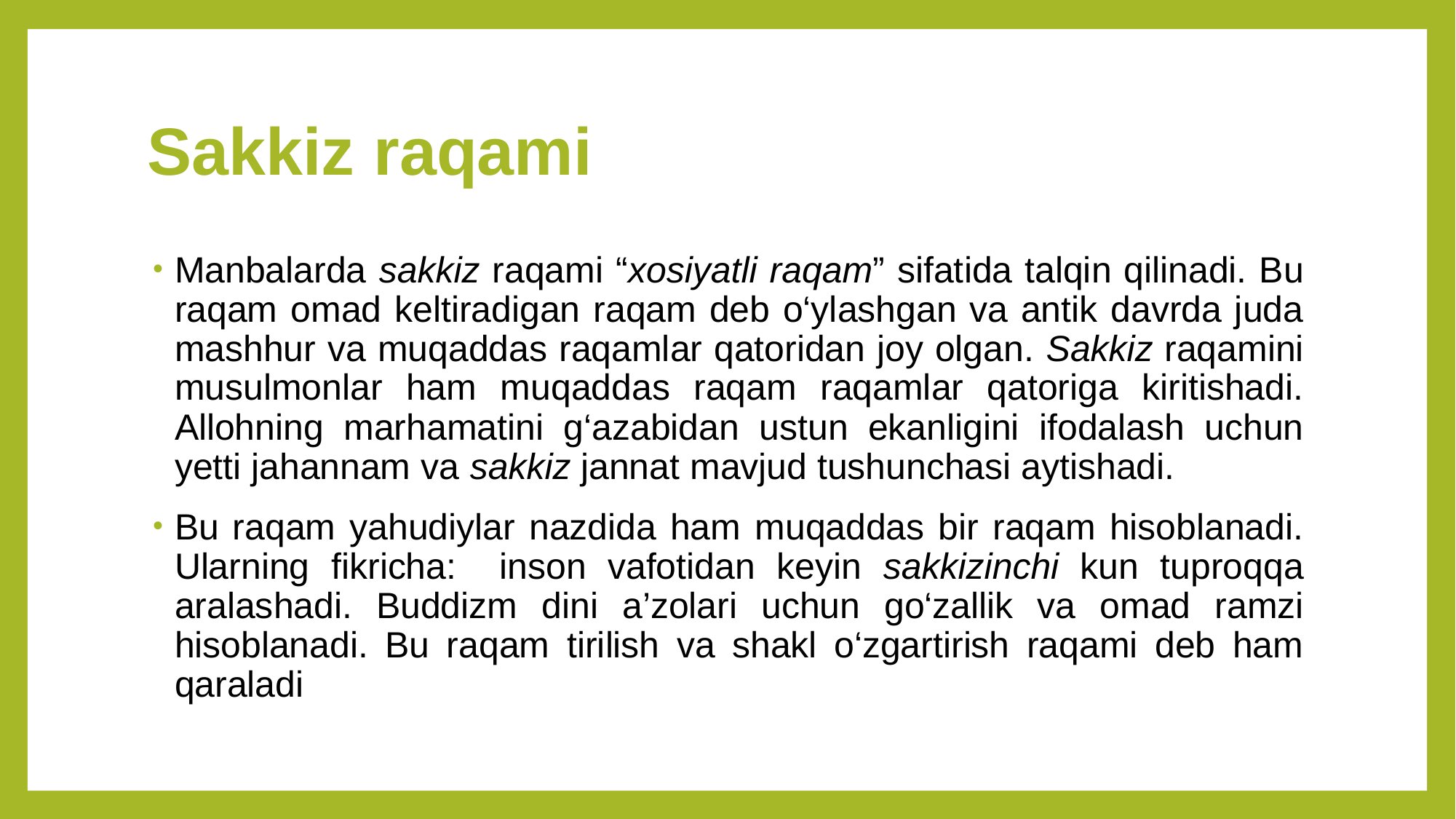

# Sakkiz raqami
Manbalarda sakkiz raqami “xosiyatli raqam” sifatida talqin qilinadi. Bu raqam omad keltiradigan raqam deb o‘ylashgan va antik davrda juda mashhur va muqaddas raqamlar qatoridan joy olgan. Sakkiz raqamini musulmonlar ham muqaddas raqam raqamlar qatoriga kiritishadi. Allohning marhamatini g‘azabidan ustun ekanligini ifodalash uchun yetti jahannam va sakkiz jannat mavjud tushunchasi aytishadi.
Bu raqam yahudiylar nazdida ham muqaddas bir raqam hisoblanadi. Ularning fikricha:  inson vafotidan keyin sakkizinchi kun tuproqqa aralashadi. Buddizm dini a’zolari uchun go‘zallik va omad ramzi hisoblanadi. Bu raqam tirilish va shakl o‘zgartirish raqami deb ham qaraladi